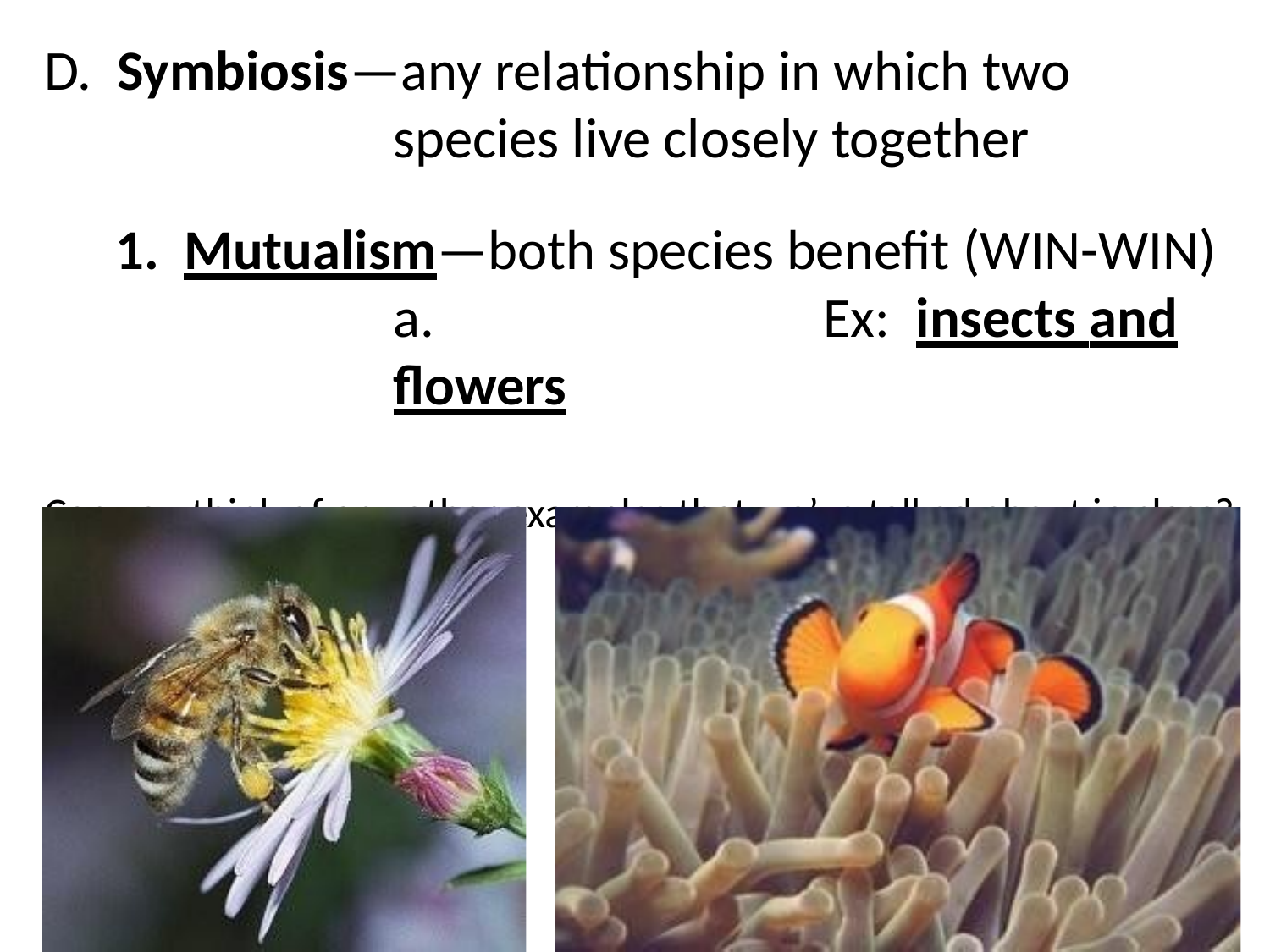

# D.	Symbiosis—any relationship in which two
species live closely together
Mutualism—both species benefit (WIN-WIN)
a.	Ex:	insects and flowers

Can you think of any other examples that we’ve talked about in class?